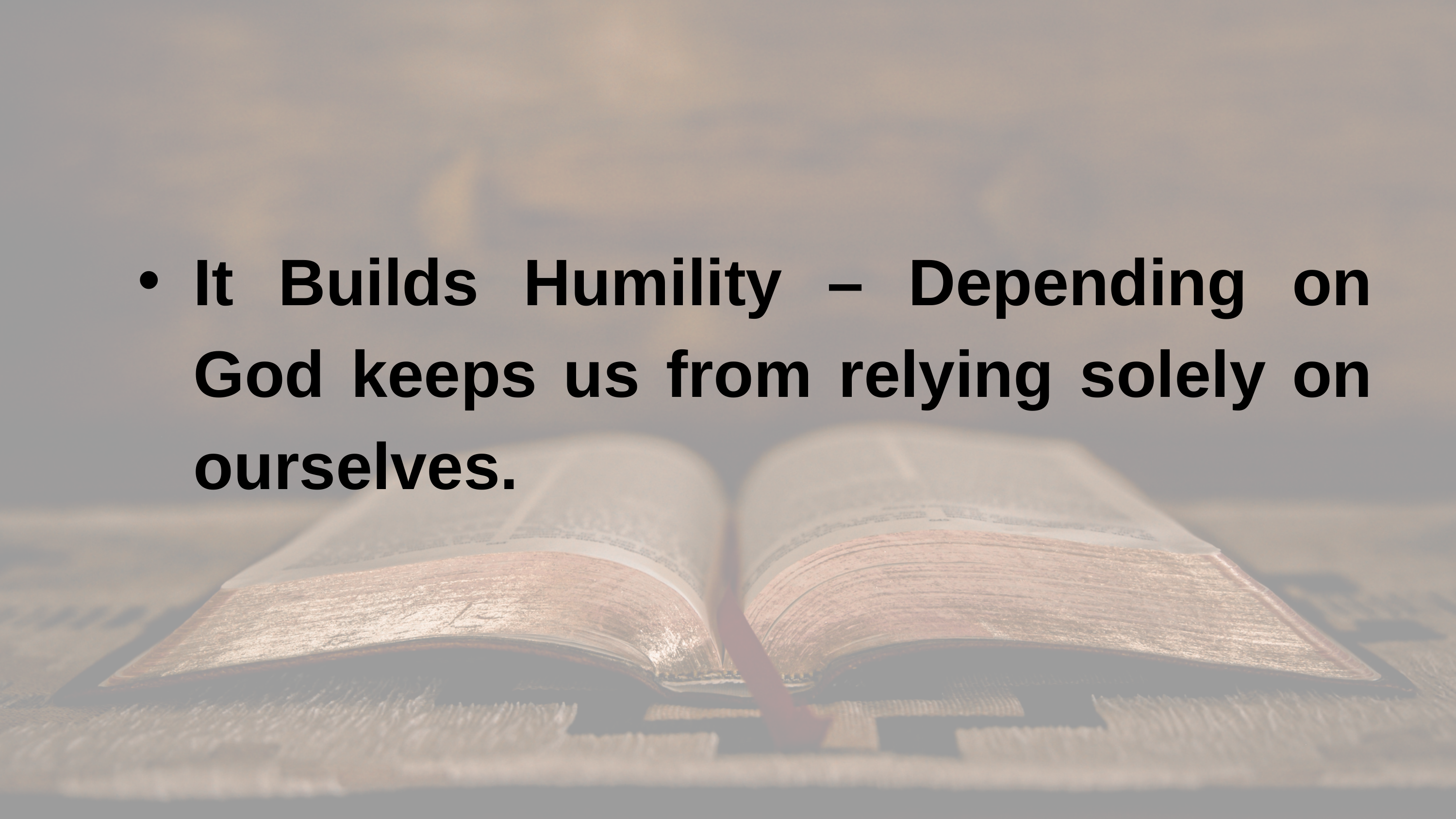

It Builds Humility – Depending on God keeps us from relying solely on ourselves.